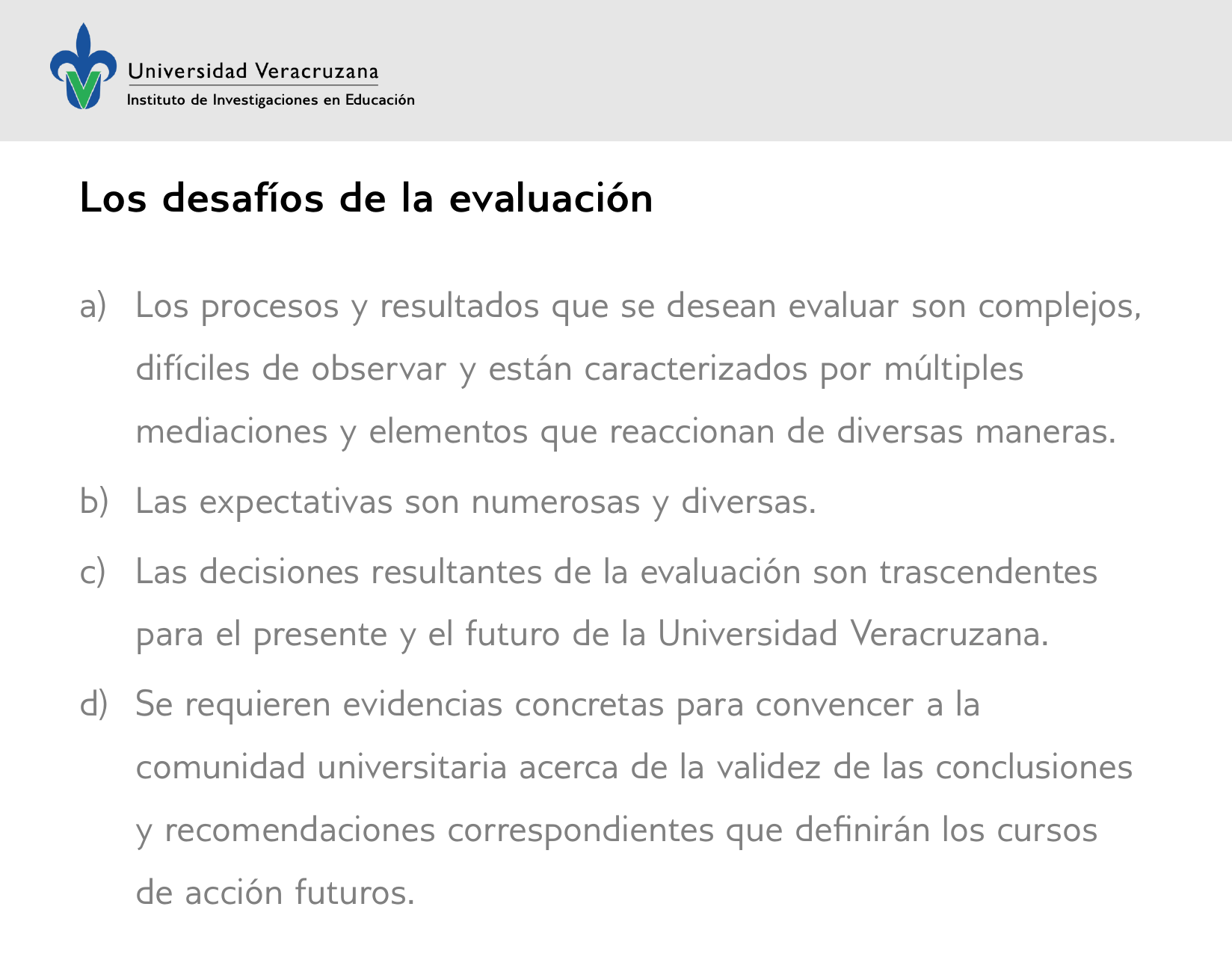

# Los desafíos de la evaluación
Los procesos y resultados que se desean evaluar son complejos, difíciles de observar y están caracterizados por múltiples mediaciones y elementos que reaccionan de diversas maneras.
Las expectativas son numerosas y diversas.
Las decisiones resultantes de la evaluación son trascendentes para el presente y el futuro de la Universidad Veracruzana.
Se requieren evidencias concretas para convencer a la comunidad universitaria acerca de la validez de las conclusiones y recomendaciones correspondientes que definirán los cursos de acción futuros.